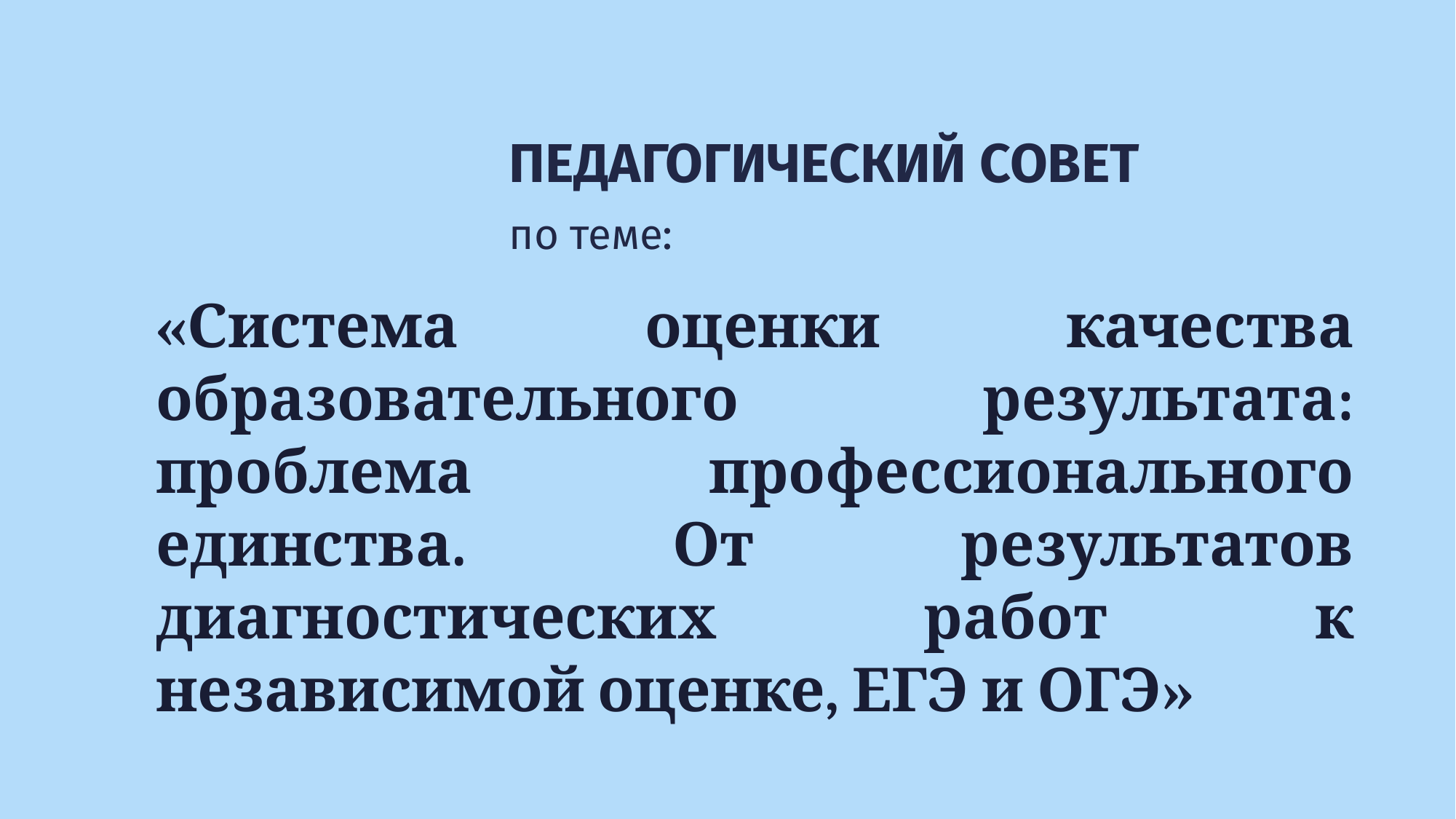

ПЕДАГОГИЧЕСКИЙ СОВЕТ
по теме:
# «Система оценки качества образовательного результата: проблема профессионального единства. От результатов диагностических работ к независимой оценке, ЕГЭ и ОГЭ»